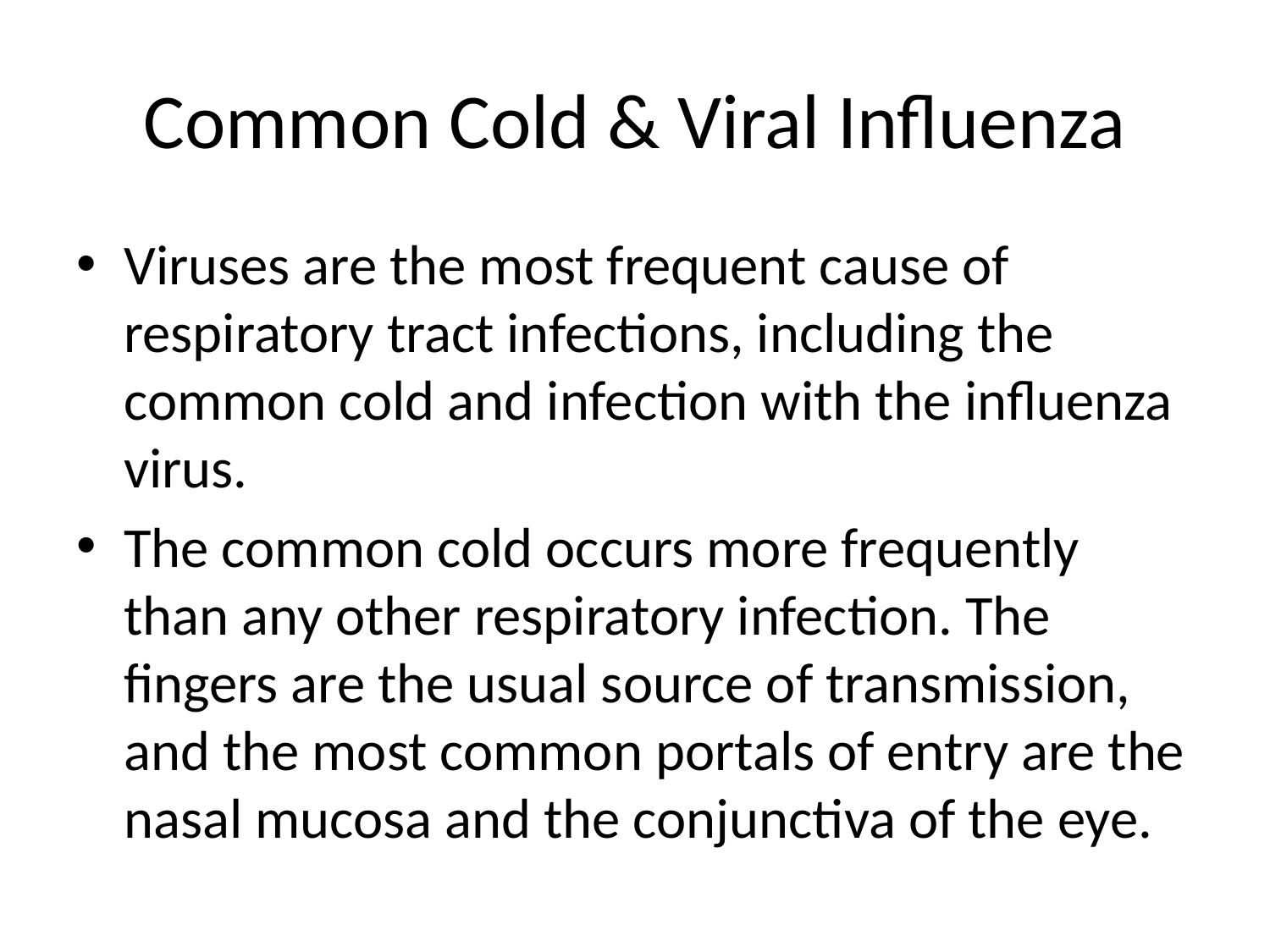

# Common Cold & Viral Influenza
Viruses are the most frequent cause of respiratory tract infections, including the common cold and infection with the influenza virus.
The common cold occurs more frequently than any other respiratory infection. The fingers are the usual source of transmission, and the most common portals of entry are the nasal mucosa and the conjunctiva of the eye.